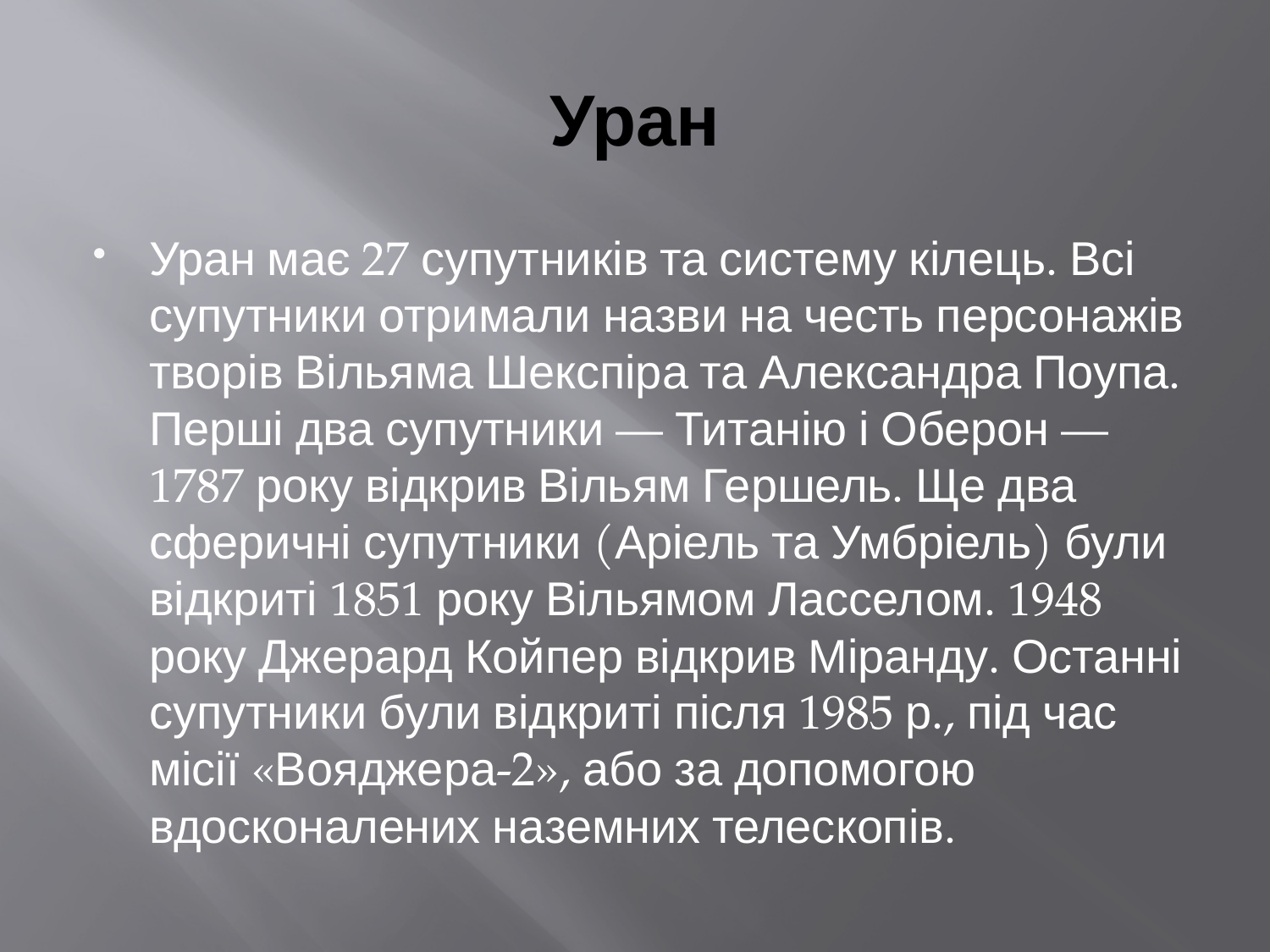

# Уран
Уран має 27 супутників та систему кілець. Всі супутники отримали назви на честь персонажів творів Вільяма Шекспіра та Александра Поупа. Перші два супутники — Титанію і Оберон — 1787 року відкрив Вільям Гершель. Ще два сферичні супутники (Аріель та Умбріель) були відкриті 1851 року Вільямом Ласселом. 1948 року Джерард Койпер відкрив Міранду. Останні супутники були відкриті після 1985 р., під час місії «Вояджера-2», або за допомогою вдосконалених наземних телескопів.